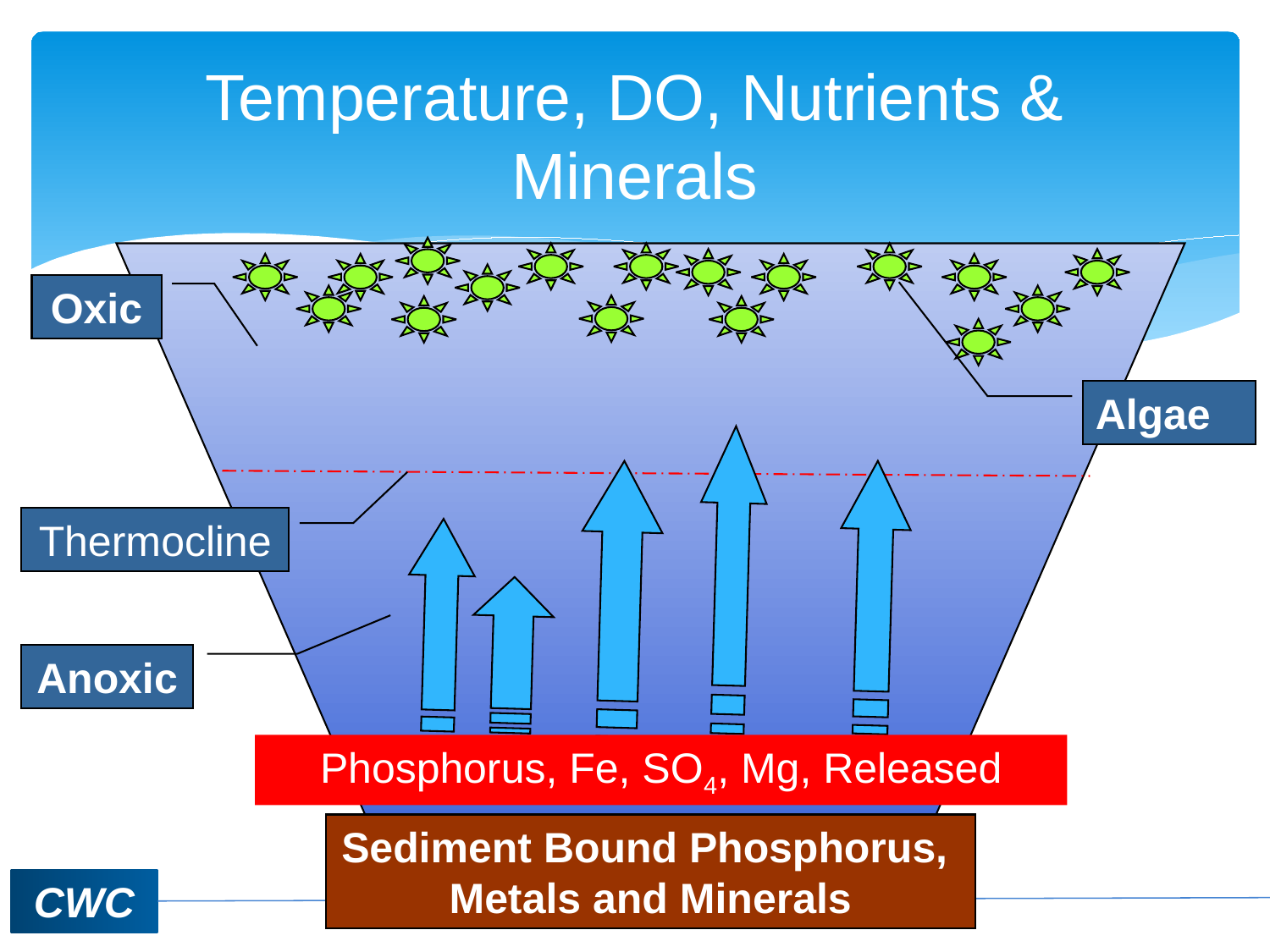

# Temperature, DO, Nutrients & Minerals

Oxic

Algae

Thermocline
Anoxic
Phosphorus, Fe, SO4, Mg, Released
Sediment Bound Phosphorus,
Metals and Minerals